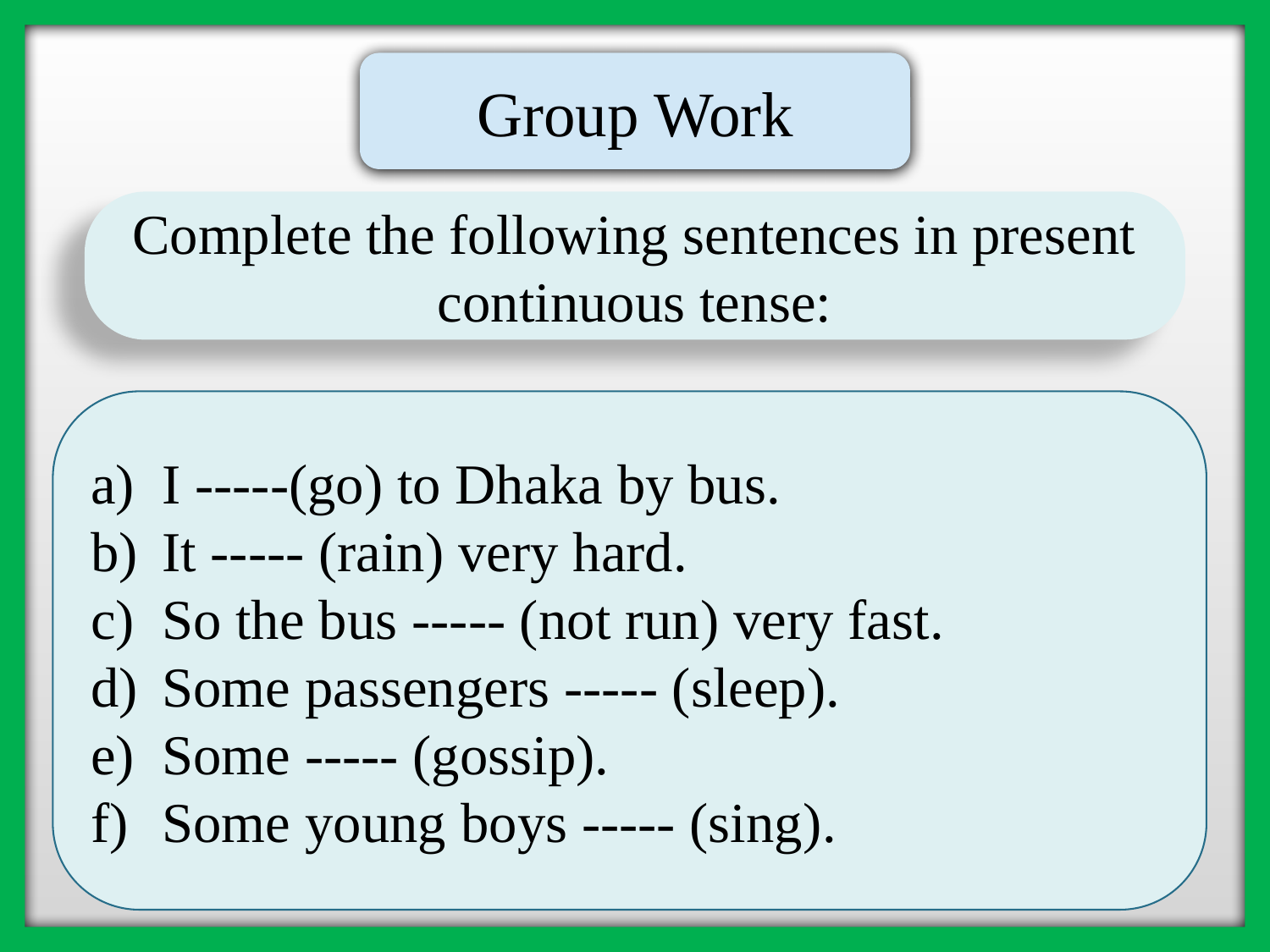

Group Work
Complete the following sentences in present continuous tense:
I -----(go) to Dhaka by bus.
It ----- (rain) very hard.
So the bus ----- (not run) very fast.
Some passengers ----- (sleep).
Some ----- (gossip).
Some young boys ----- (sing).